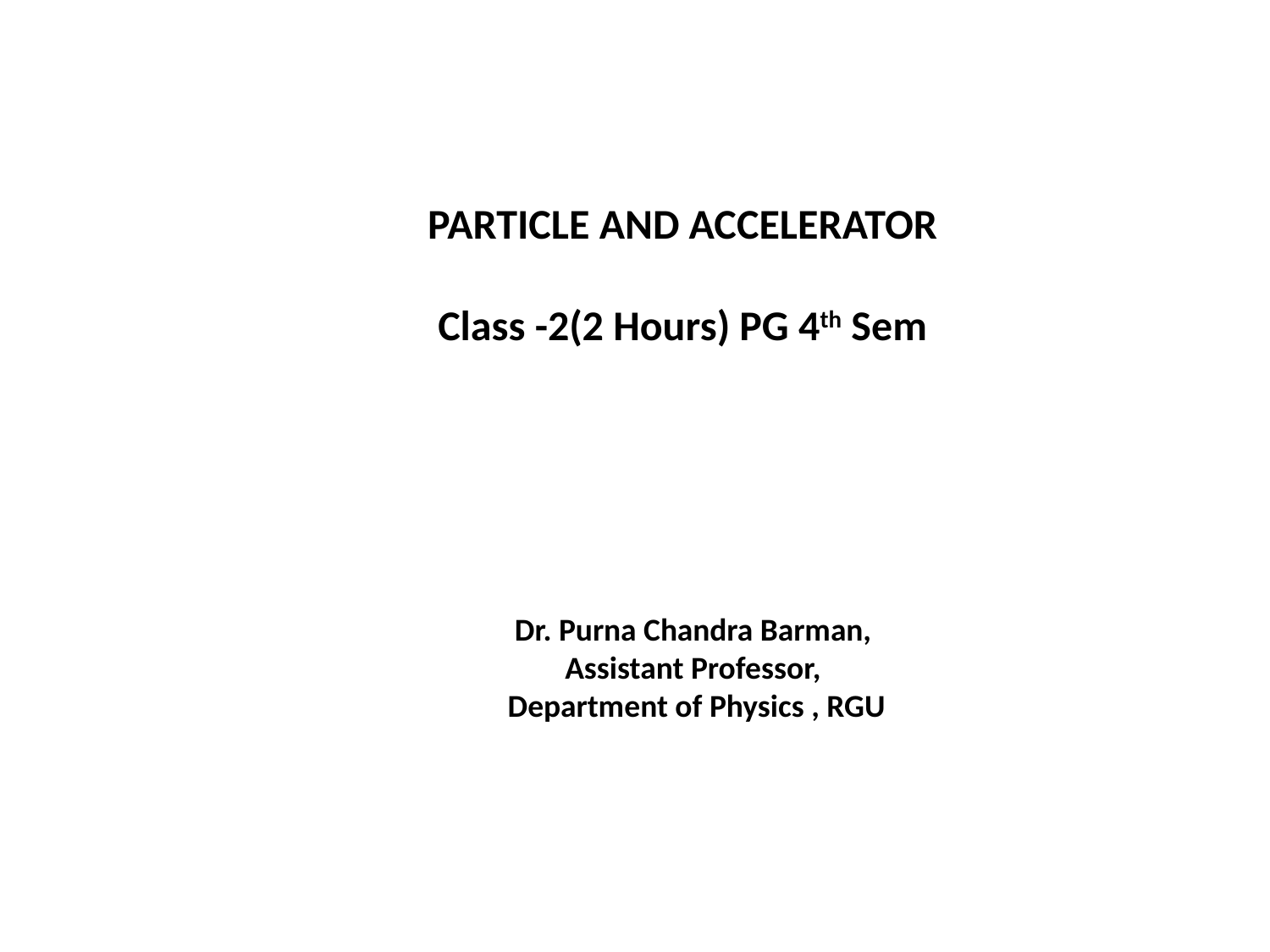

PARTICLE AND ACCELERATOR

Class -2(2 Hours) PG 4th Sem
Dr. Purna Chandra Barman,
Assistant Professor,
 Department of Physics , RGU